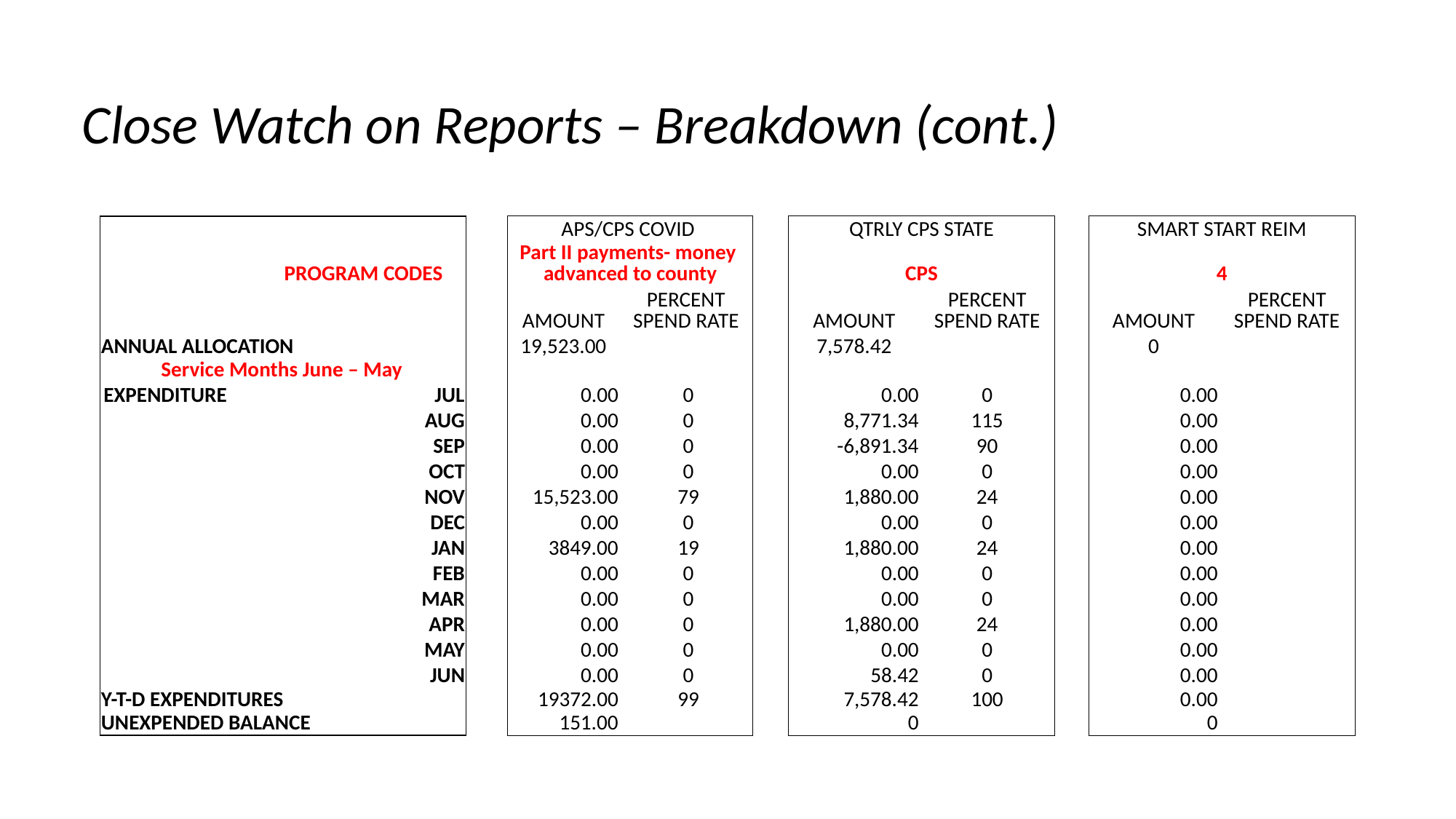

Close Watch on Reports – Breakdown (cont.)
|  |  |  | APS/CPS COVID |  |  | QTRLY CPS STATE |  |  | SMART START REIM |  |
| --- | --- | --- | --- | --- | --- | --- | --- | --- | --- | --- |
| PROGRAM CODES |  |  | Part II payments- money advanced to county |  |  | CPS |  |  | 4 |  |
|  |  |  | AMOUNT | PERCENT SPEND RATE |  | AMOUNT | PERCENT SPEND RATE |  | AMOUNT | PERCENT SPEND RATE |
| ANNUAL ALLOCATION |  |  | 19,523.00 |  |  | 7,578.42 |  |  | 0 |  |
| Service Months June – May |  |  |  |  |  |  |  |  |  |  |
| EXPENDITURE JUL |  |  | 0.00 | 0 |  | 0.00 | 0 |  | 0.00 |  |
|  | AUG |  | 0.00 | 0 |  | 8,771.34 | 115 |  | 0.00 |  |
|  | SEP |  | 0.00 | 0 |  | -6,891.34 | 90 |  | 0.00 |  |
|  | OCT |  | 0.00 | 0 |  | 0.00 | 0 |  | 0.00 |  |
|  | NOV |  | 15,523.00 | 79 |  | 1,880.00 | 24 |  | 0.00 |  |
|  | DEC |  | 0.00 | 0 |  | 0.00 | 0 |  | 0.00 |  |
|  | JAN |  | 3849.00 | 19 |  | 1,880.00 | 24 |  | 0.00 |  |
|  | FEB |  | 0.00 | 0 |  | 0.00 | 0 |  | 0.00 |  |
|  | MAR |  | 0.00 | 0 |  | 0.00 | 0 |  | 0.00 |  |
|  | APR |  | 0.00 | 0 |  | 1,880.00 | 24 |  | 0.00 |  |
|  | MAY |  | 0.00 | 0 |  | 0.00 | 0 |  | 0.00 |  |
|  | JUN |  | 0.00 | 0 |  | 58.42 | 0 |  | 0.00 |  |
| Y-T-D EXPENDITURES |  |  | 19372.00 | 99 |  | 7,578.42 | 100 |  | 0.00 |  |
| UNEXPENDED BALANCE |  |  | 151.00 |  |  | 0 |  |  | 0 |  |